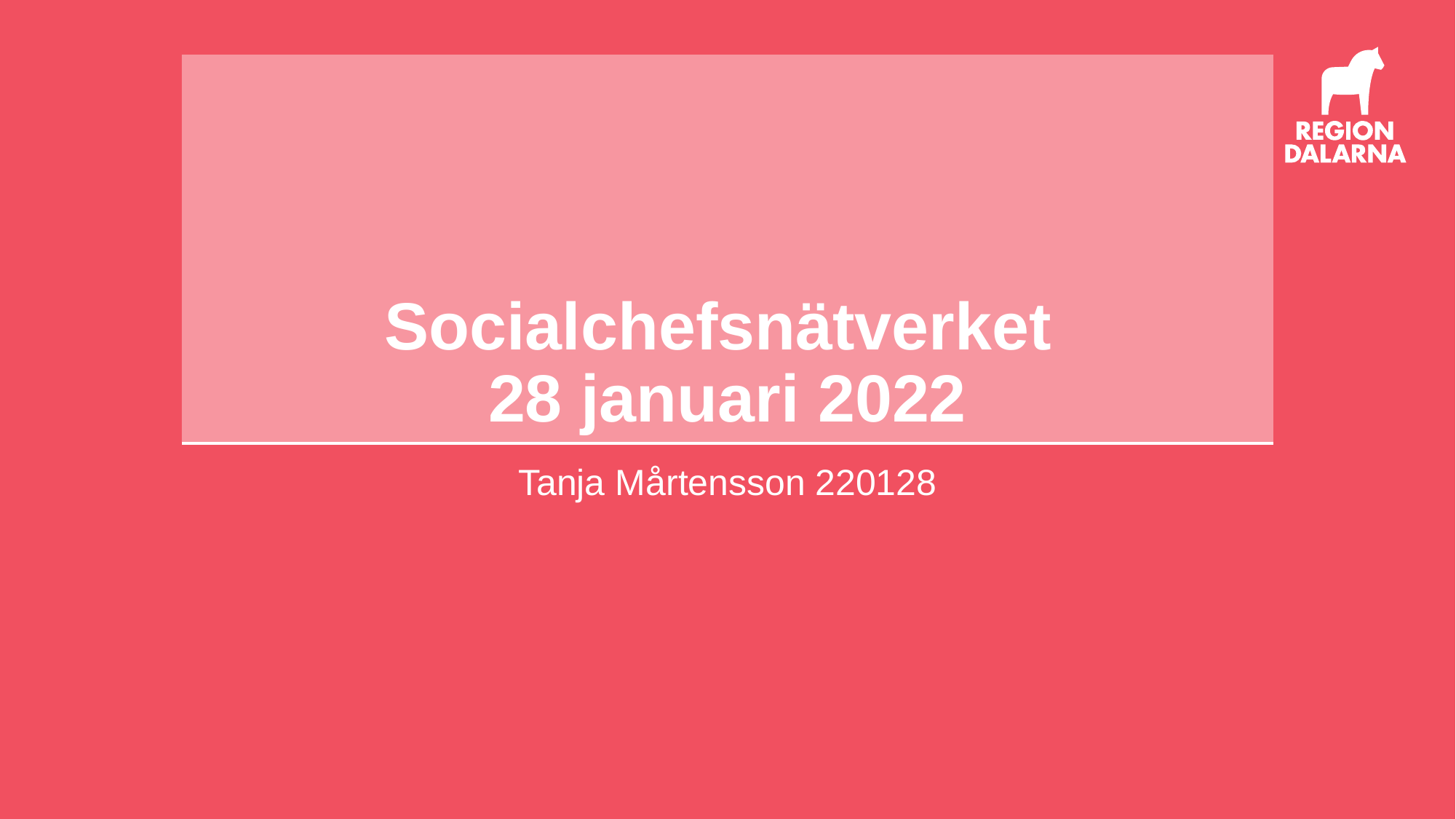

# Socialchefsnätverket 28 januari 2022
Tanja Mårtensson 220128